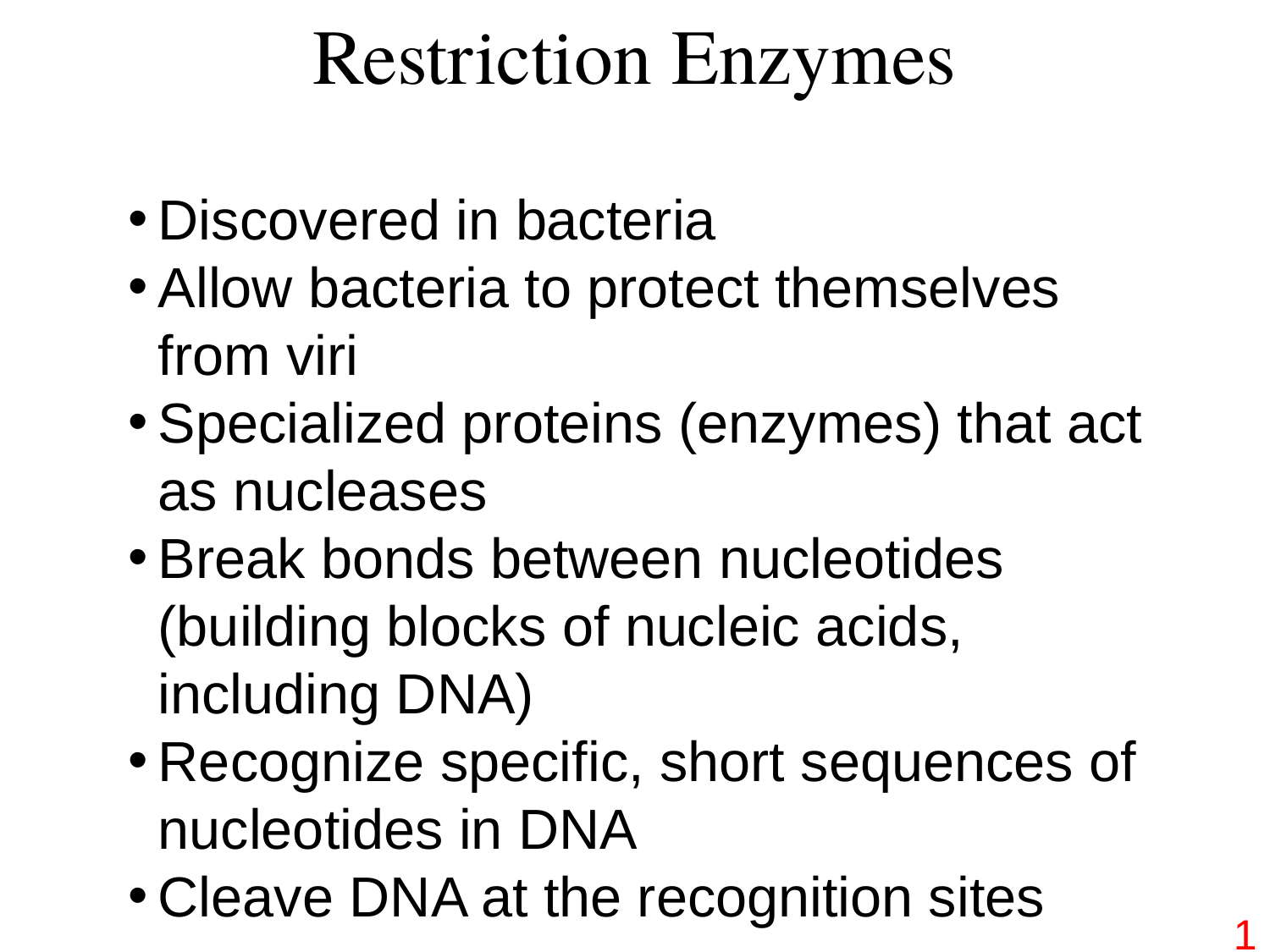

# Restriction Enzymes
Discovered in bacteria
Allow bacteria to protect themselves from viri
Specialized proteins (enzymes) that act as nucleases
Break bonds between nucleotides (building blocks of nucleic acids, including DNA)
Recognize specific, short sequences of nucleotides in DNA
Cleave DNA at the recognition sites
1